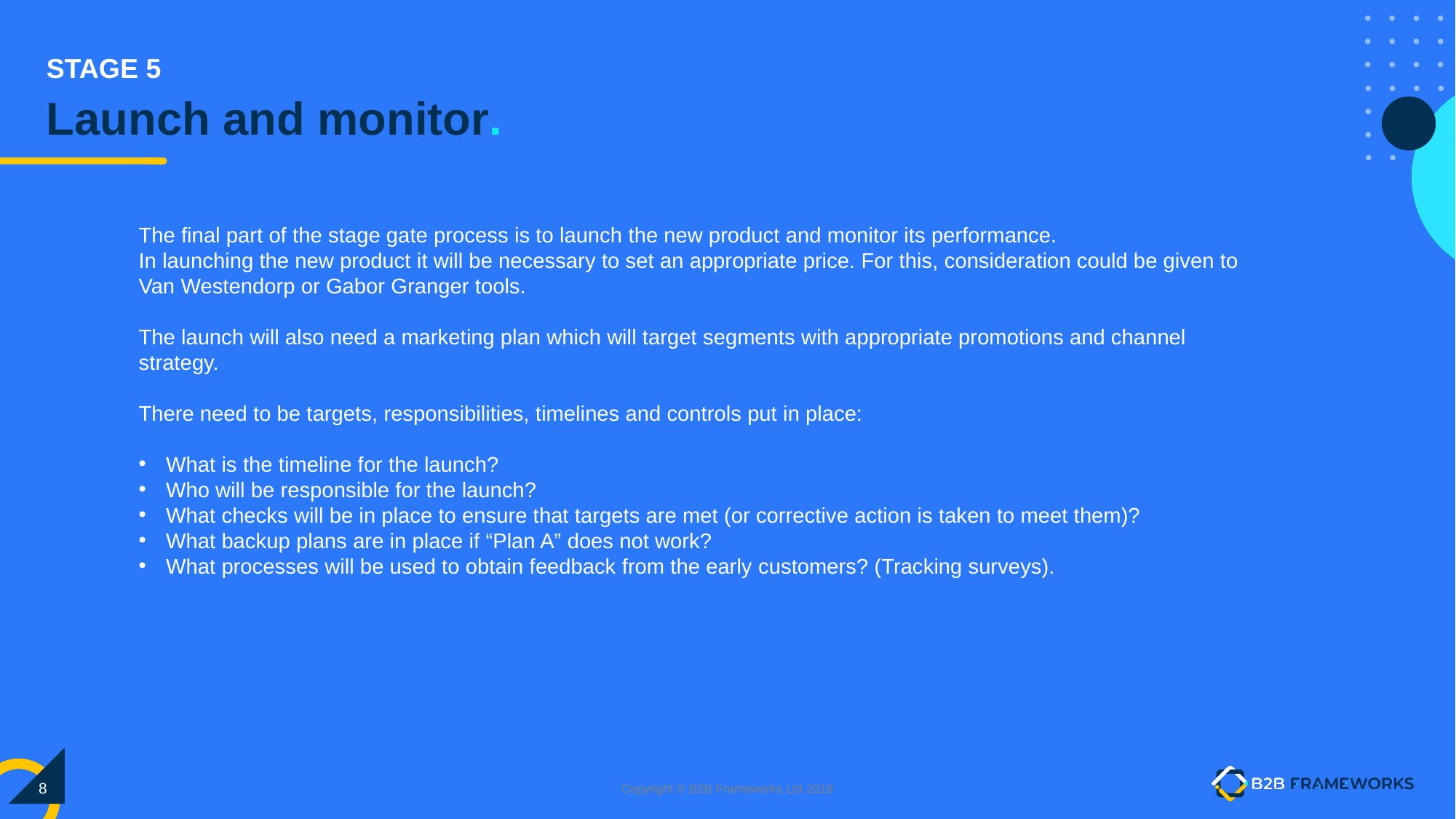

# Launch and monitor.
The final part of the stage gate process is to launch the new product and monitor its performance.
In launching the new product it will be necessary to set an appropriate price. For this, consideration could be given to Van Westendorp or Gabor Granger tools.

The launch will also need a marketing plan which will target segments with appropriate promotions and channel strategy.

There need to be targets, responsibilities, timelines and controls put in place:

What is the timeline for the launch?
Who will be responsible for the launch?
What checks will be in place to ensure that targets are met (or corrective action is taken to meet them)?
What backup plans are in place if “Plan A” does not work?
What processes will be used to obtain feedback from the early customers? (Tracking surveys).

8
Copyright © B2B Frameworks Ltd 2018